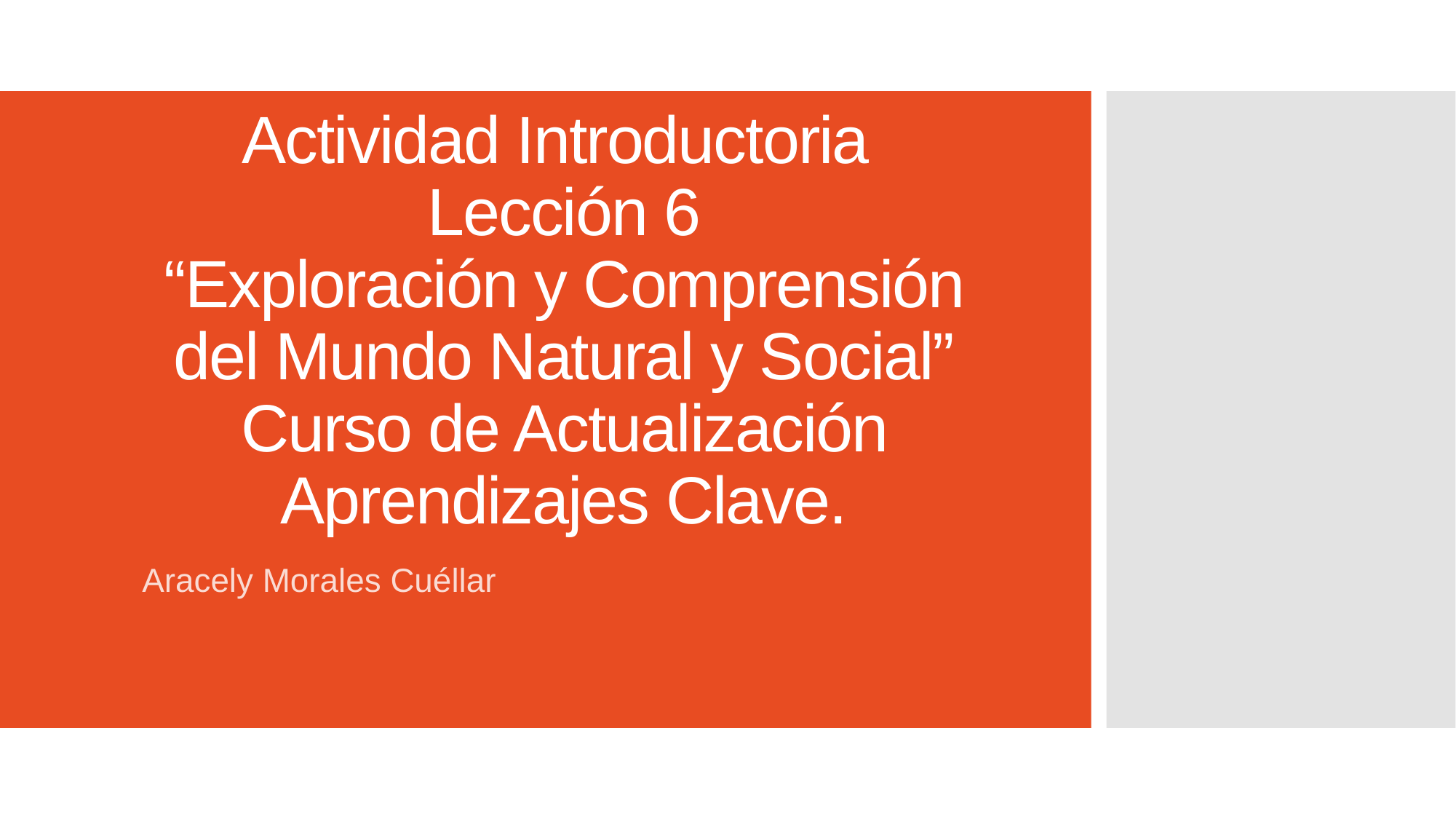

# Actividad Introductoria Lección 6 “Exploración y Comprensión del Mundo Natural y Social” Curso de Actualización Aprendizajes Clave.
Aracely Morales Cuéllar